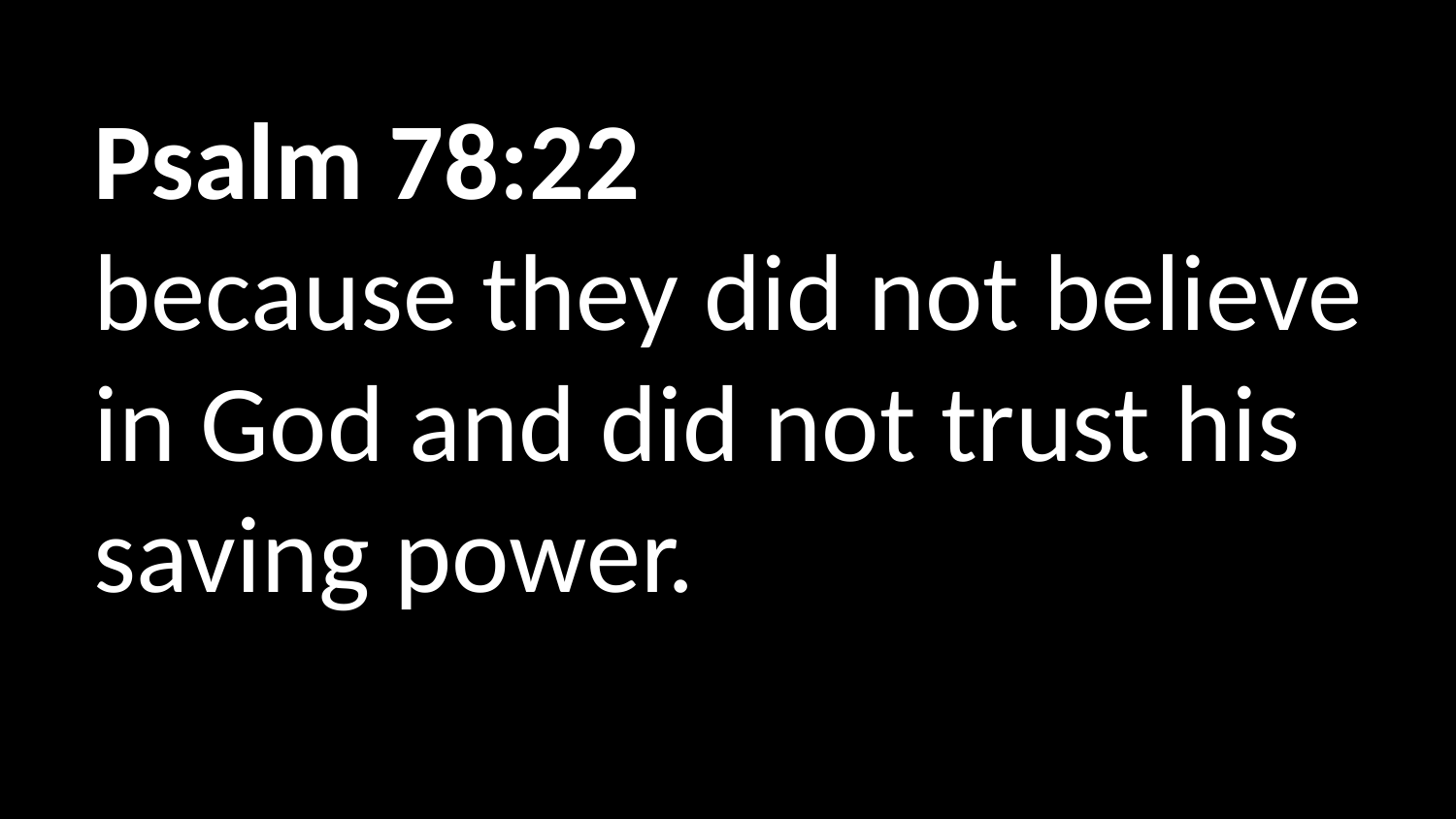

Psalm 78:22
because they did not believe in God and did not trust his saving power.
Jesus spoke to them, saying: